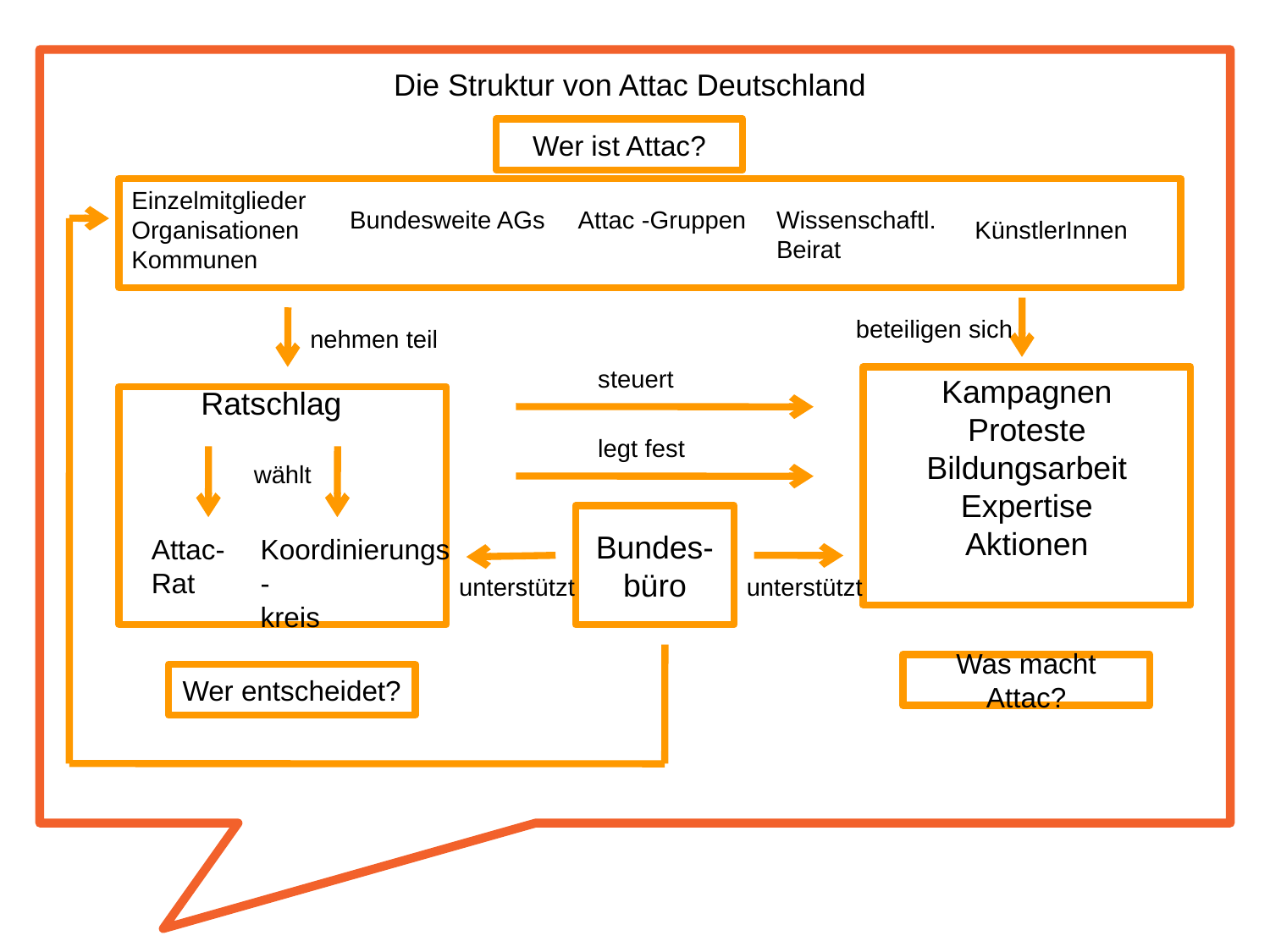

# Die Struktur von Attac Deutschland
Wer ist Attac?

Einzelmitglieder
Organisationen
Kommunen
Bundesweite AGs
Attac -Gruppen
Wissenschaftl. Beirat
KünstlerInnen
beteiligen sich
nehmen teil
steuert
Kampagnen
Proteste
Bildungsarbeit
Expertise
Aktionen

Ratschlag

wählt

legt fest
Bundes-büro
Attac-Rat
Koordinierungs-
kreis
unterstützt
unterstützt
Was macht Attac?
Wer entscheidet?